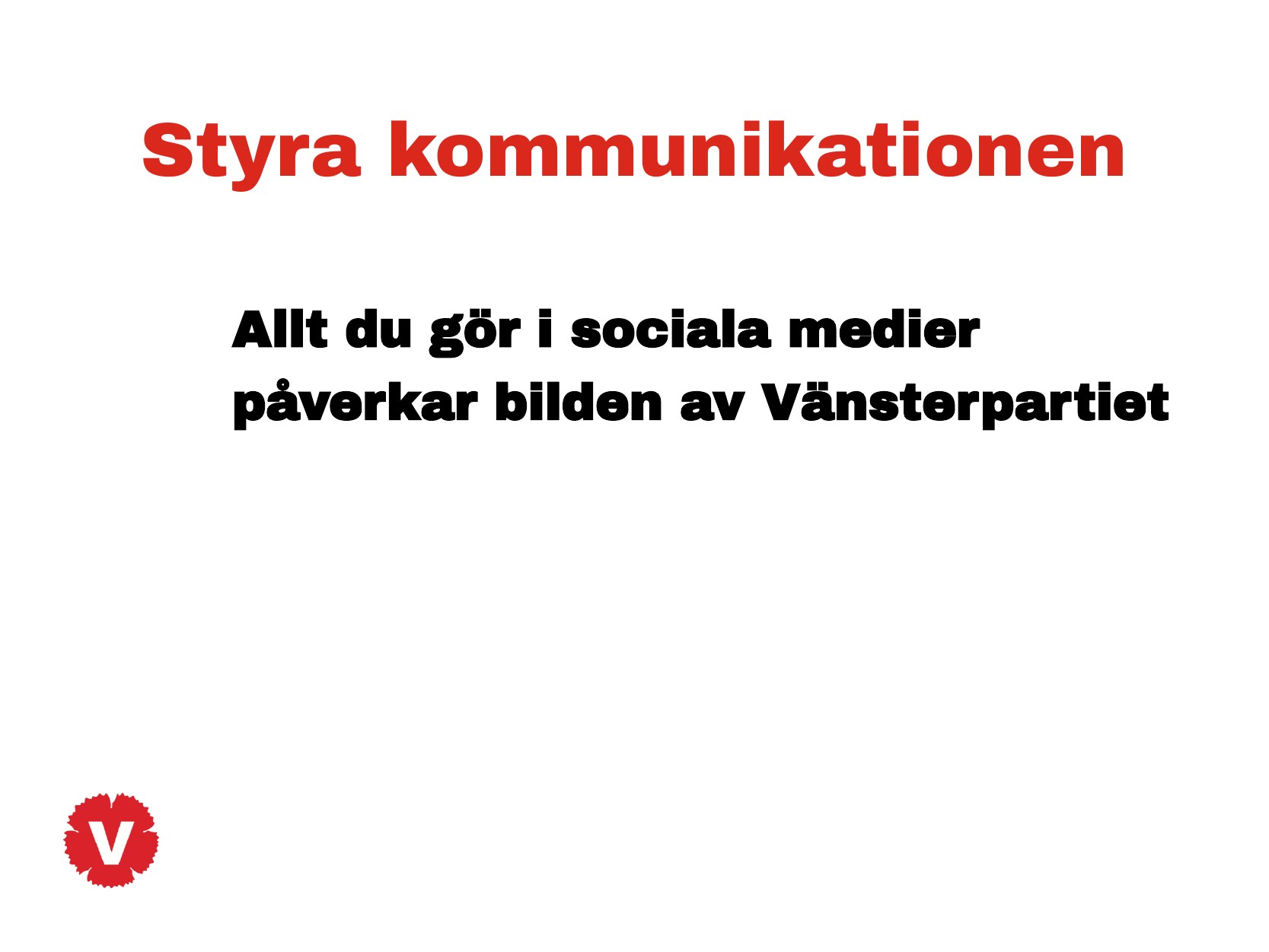

# Styra kommunikationen
Allt du gör i sociala medier påverkar bilden av Vänsterpartiet